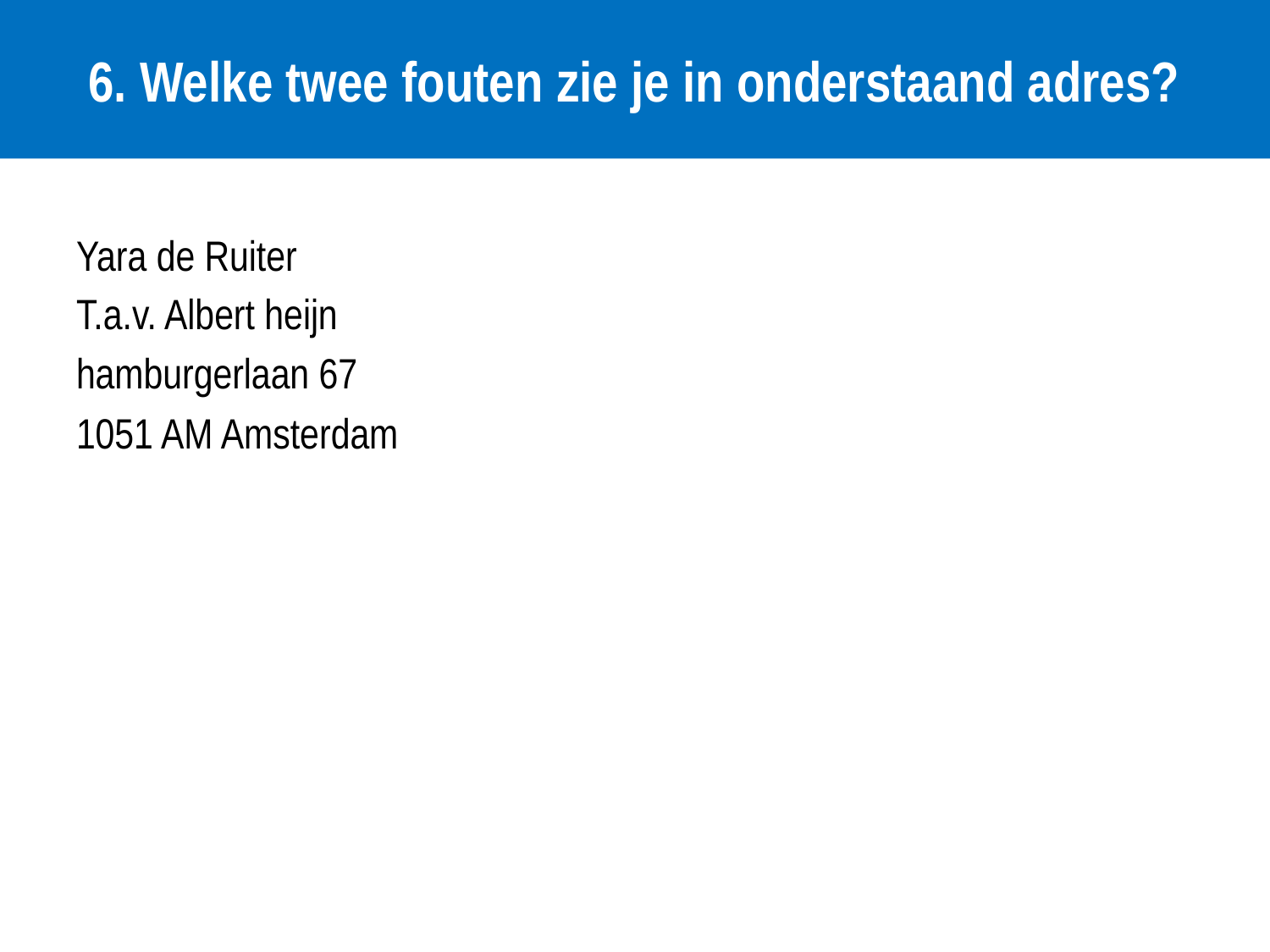

# 6. Welke twee fouten zie je in onderstaand adres?
Yara de Ruiter
T.a.v. Albert heijn
hamburgerlaan 67
1051 AM Amsterdam